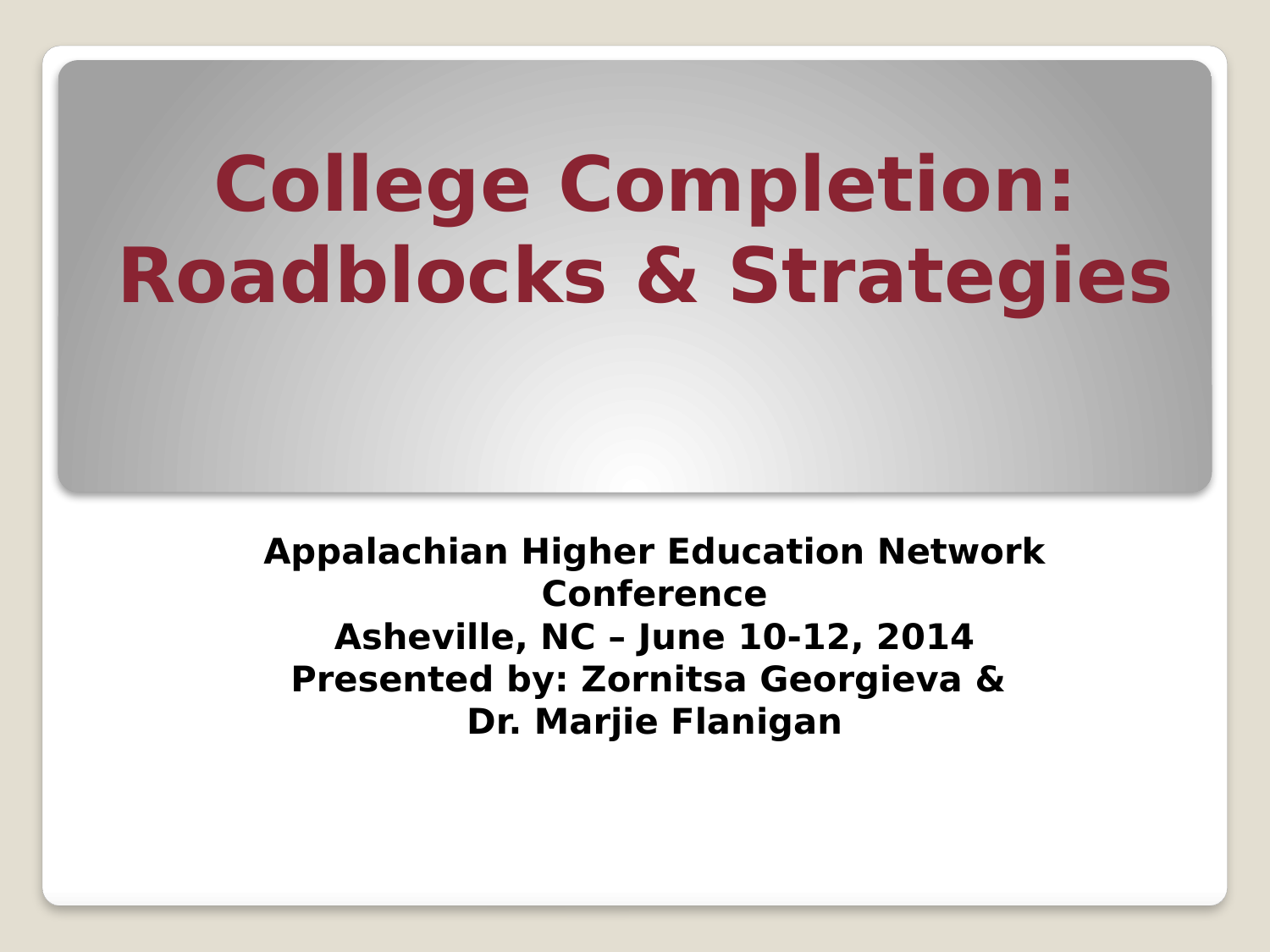

# College Completion: Roadblocks & Strategies

Appalachian Higher Education Network Conference
Asheville, NC – June 10-12, 2014
Presented by: Zornitsa Georgieva &
Dr. Marjie Flanigan